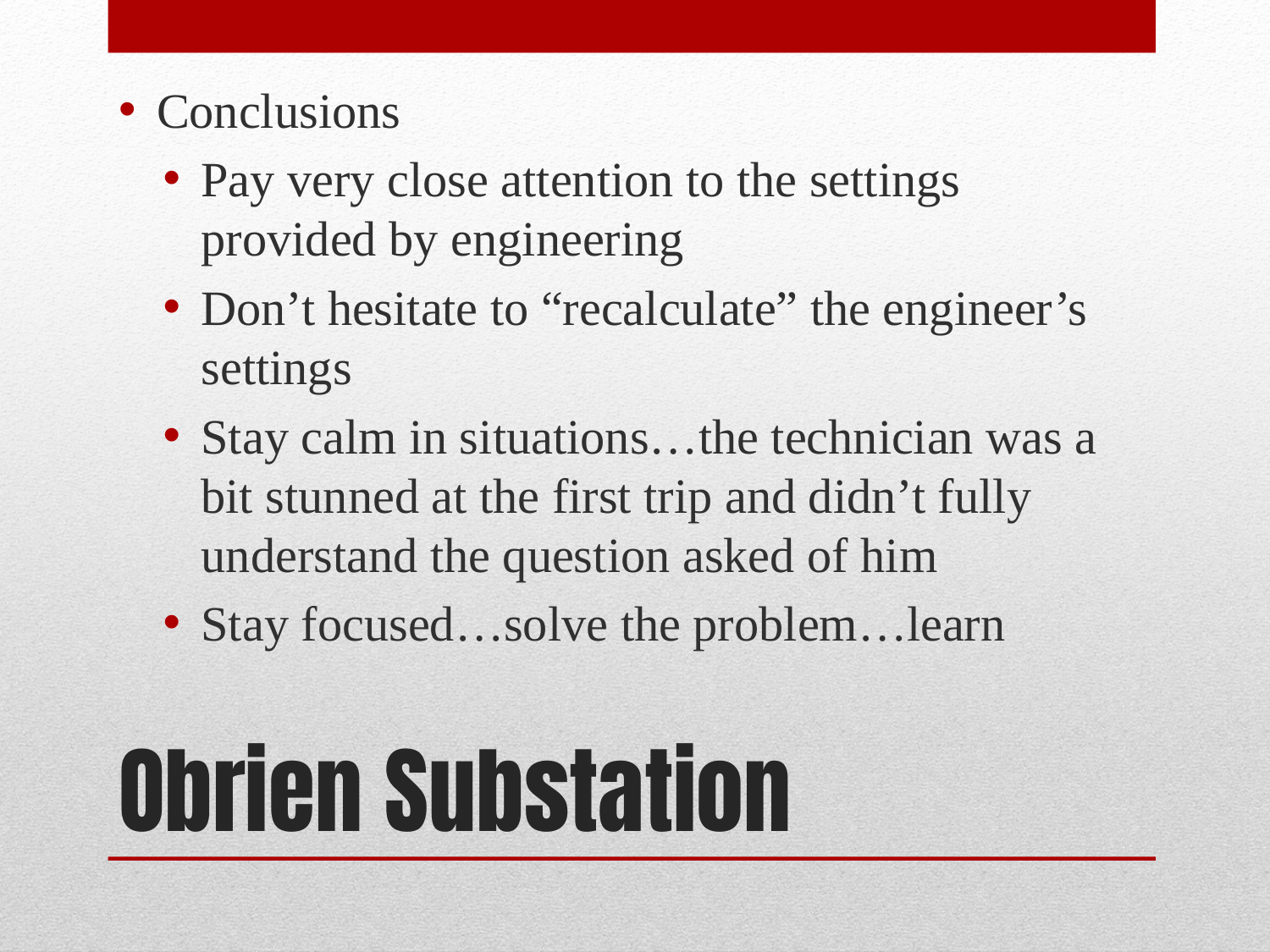

Conclusions
Pay very close attention to the settings provided by engineering
Don’t hesitate to “recalculate” the engineer’s settings
Stay calm in situations…the technician was a bit stunned at the first trip and didn’t fully understand the question asked of him
Stay focused…solve the problem…learn
# Obrien Substation